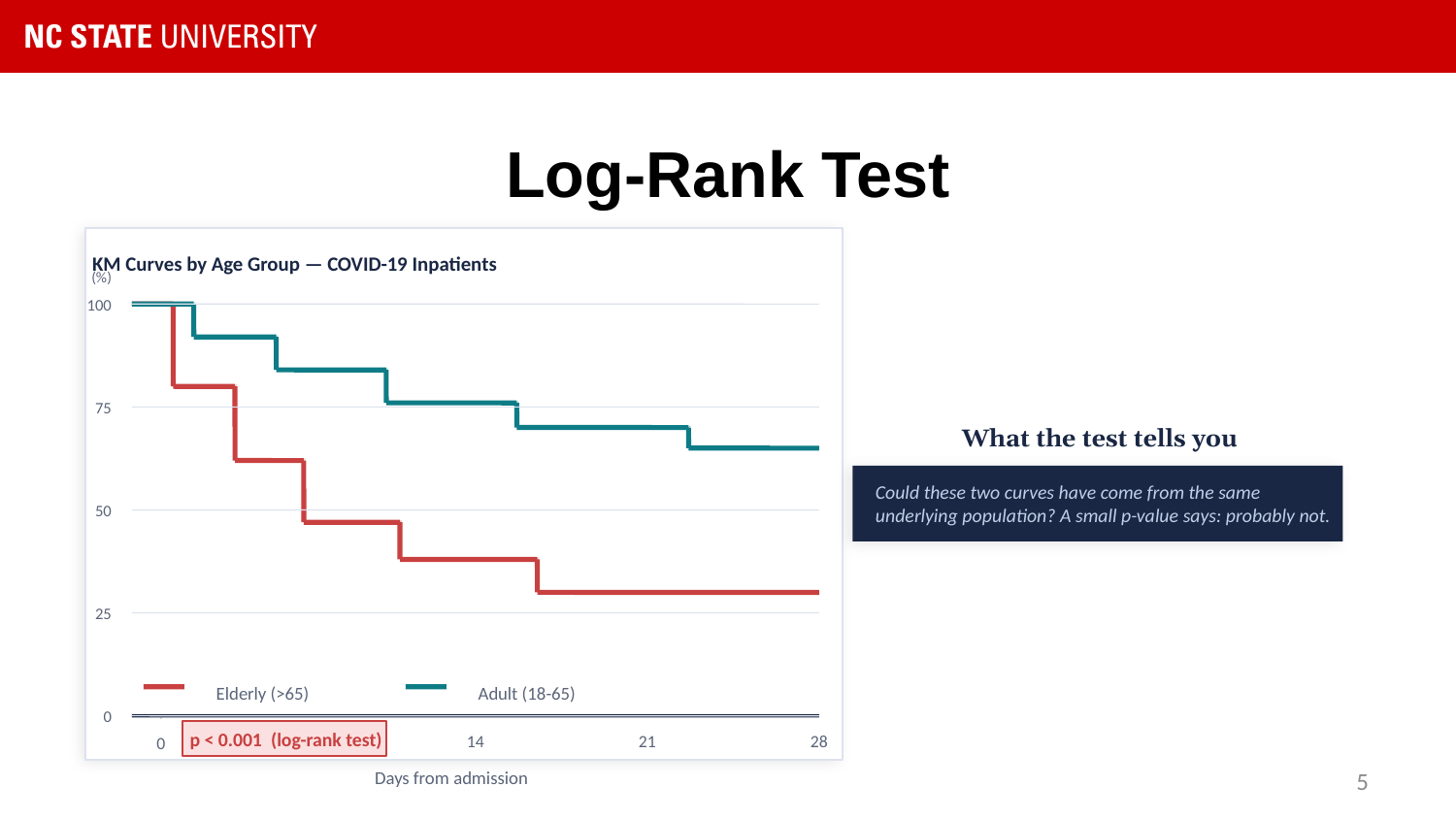

# Log-Rank Test

KM Curves by Age Group — COVID-19 Inpatients
(%)
100

75

What the test tells you

Could these two curves have come from the same underlying population? A small p-value says: probably not.
50

25

Elderly (>65)
Adult (18-65)

0

p < 0.001  (log-rank test)
14
21
28
0
7
5
Days from admission